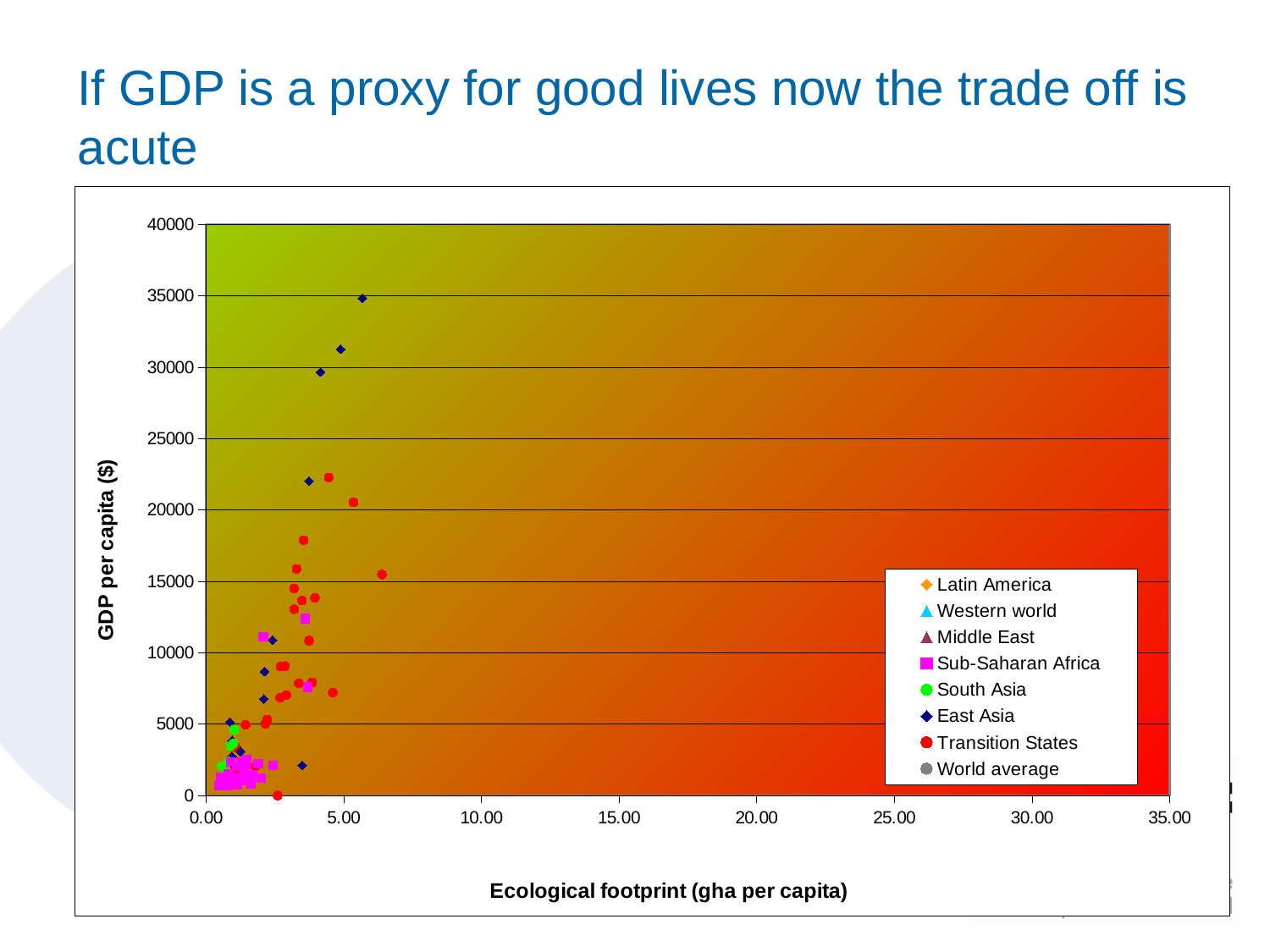

# If GDP is a proxy for good lives now the trade off is acute

### Chart

| Category |  |  |  |  |  |  |  |  |
|---|---|---|---|---|---|---|---|---|